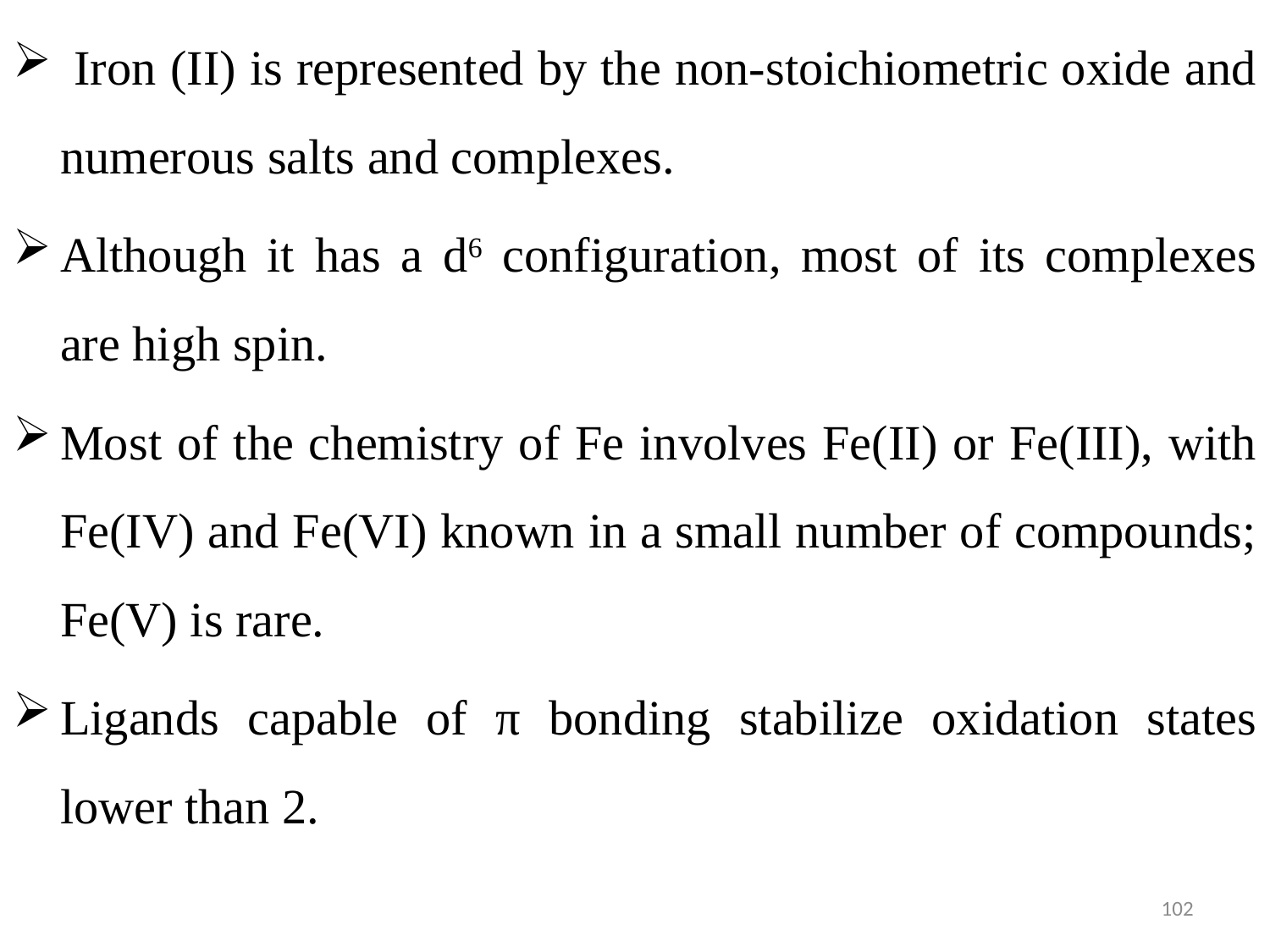

Iron (II) is represented by the non-stoichiometric oxide and numerous salts and complexes.
Although it has a d6 configuration, most of its complexes are high spin.
Most of the chemistry of Fe involves Fe(II) or Fe(III), with Fe(IV) and Fe(VI) known in a small number of compounds; Fe(V) is rare.
Ligands capable of π bonding stabilize oxidation states lower than 2.

102